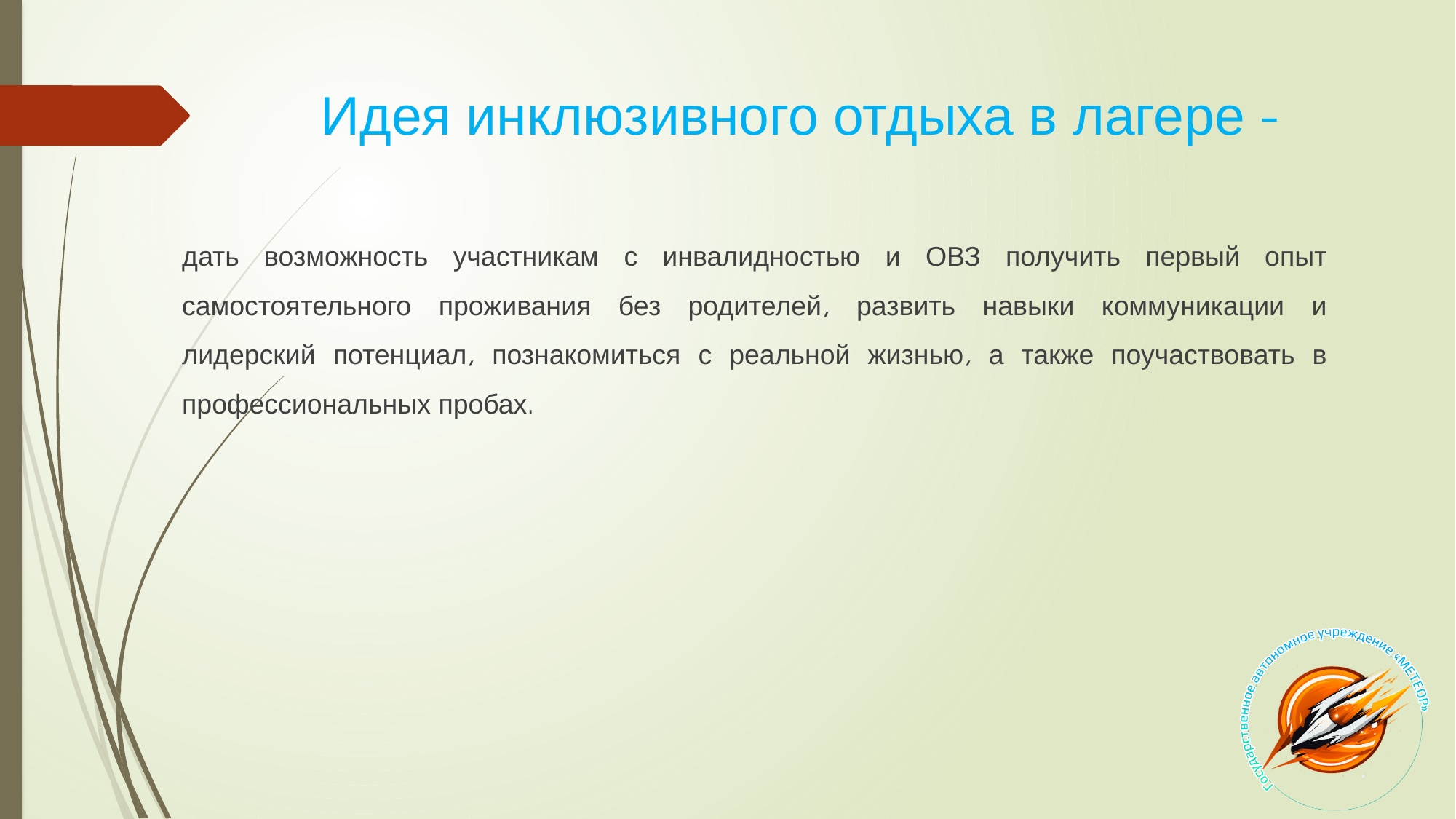

# Идея инклюзивного отдыха в лагере -
дать возможность участникам с инвалидностью и ОВЗ получить первый опыт самостоятельного проживания без родителей, развить навыки коммуникации и лидерский потенциал, познакомиться с реальной жизнью, а также поучаствовать в профессиональных пробах.